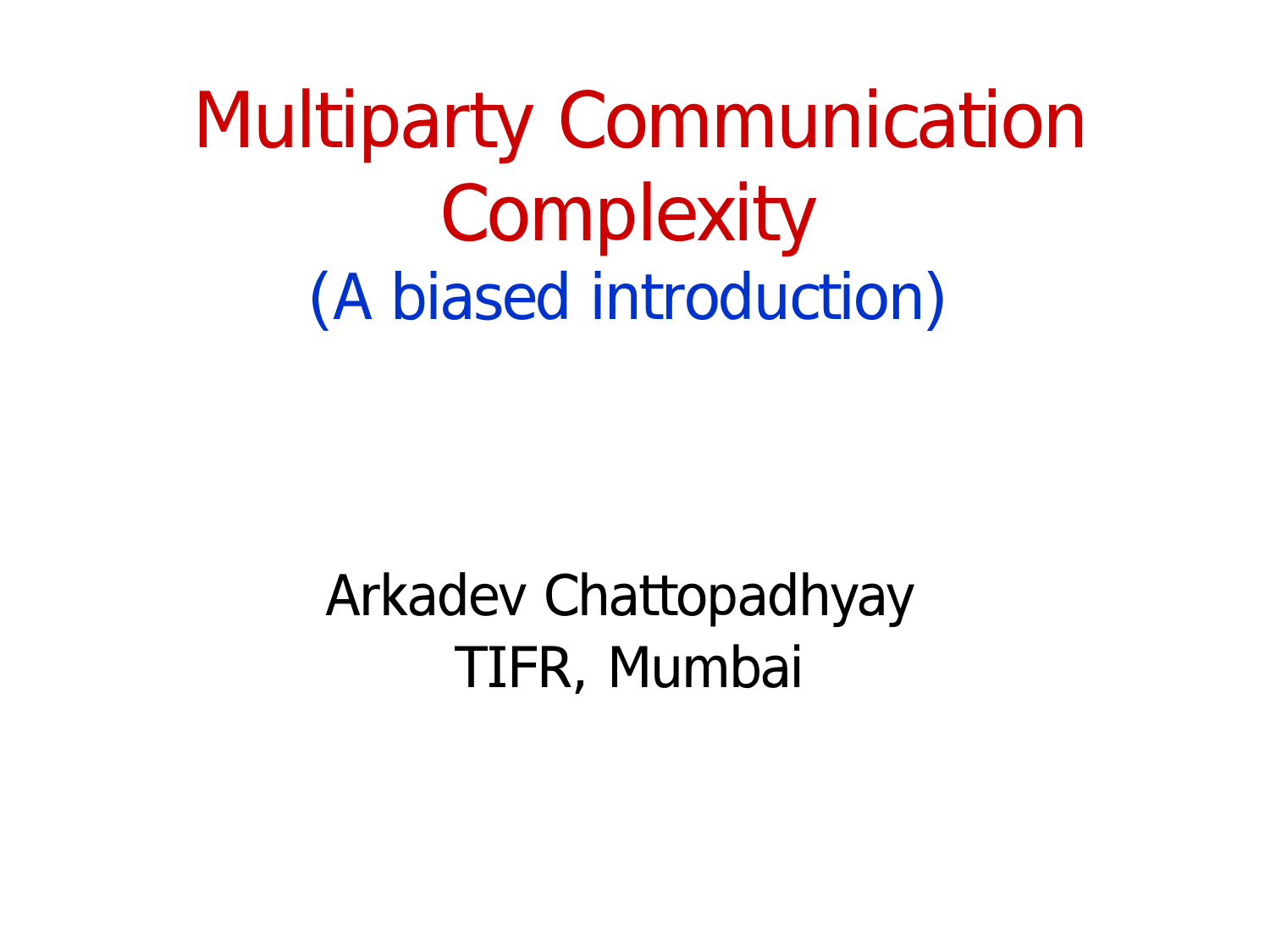

# Multiparty Communication Complexity (A biased introduction)
Arkadev Chattopadhyay
TIFR, Mumbai
TexPoint fonts used in EMF.
Read the TexPoint manual before you delete this box.: AAAAAAAAAA